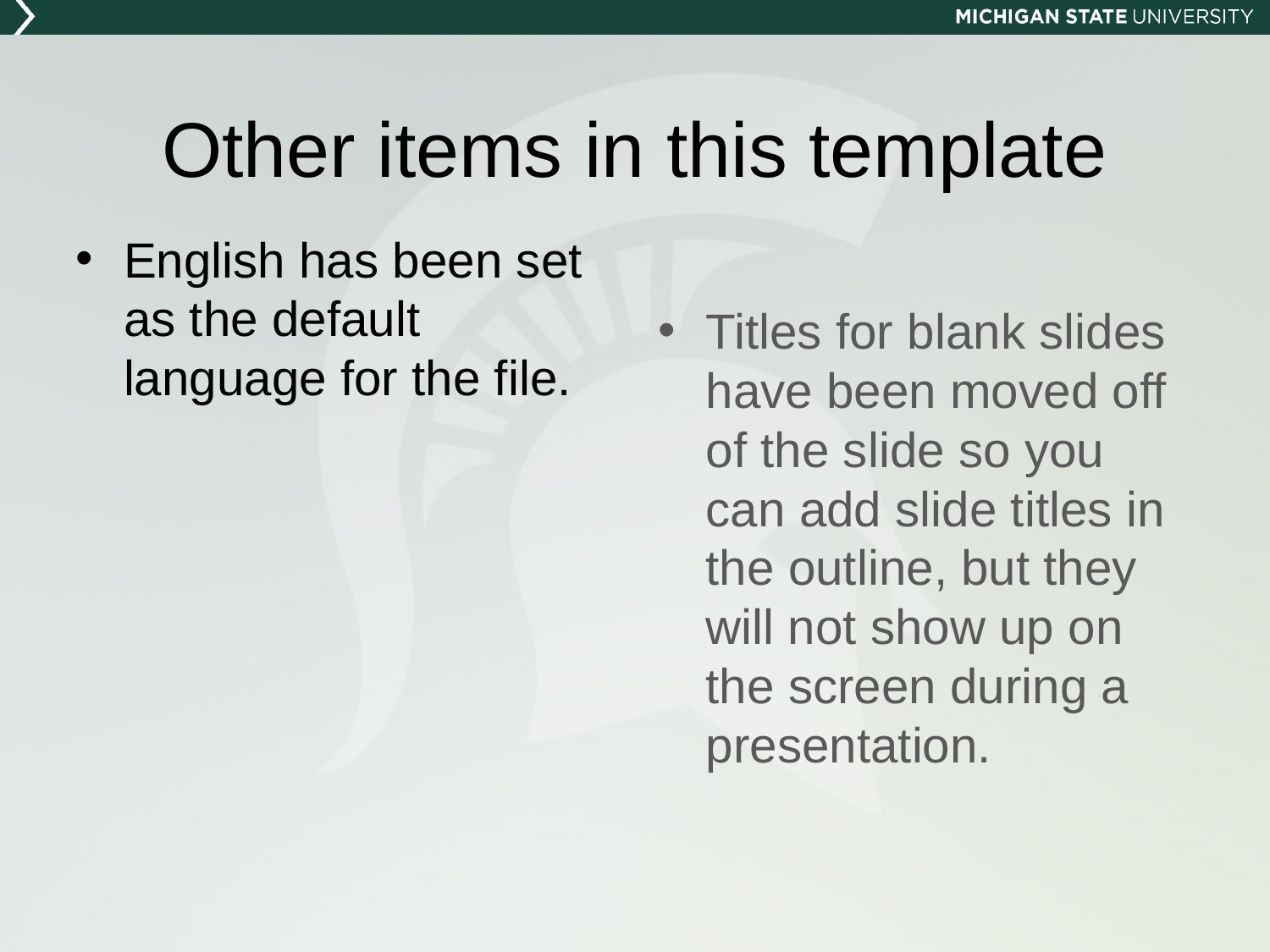

# Other items in this template
English has been set as the default language for the file.
Titles for blank slides have been moved off of the slide so you can add slide titles in the outline, but they will not show up on the screen during a presentation.